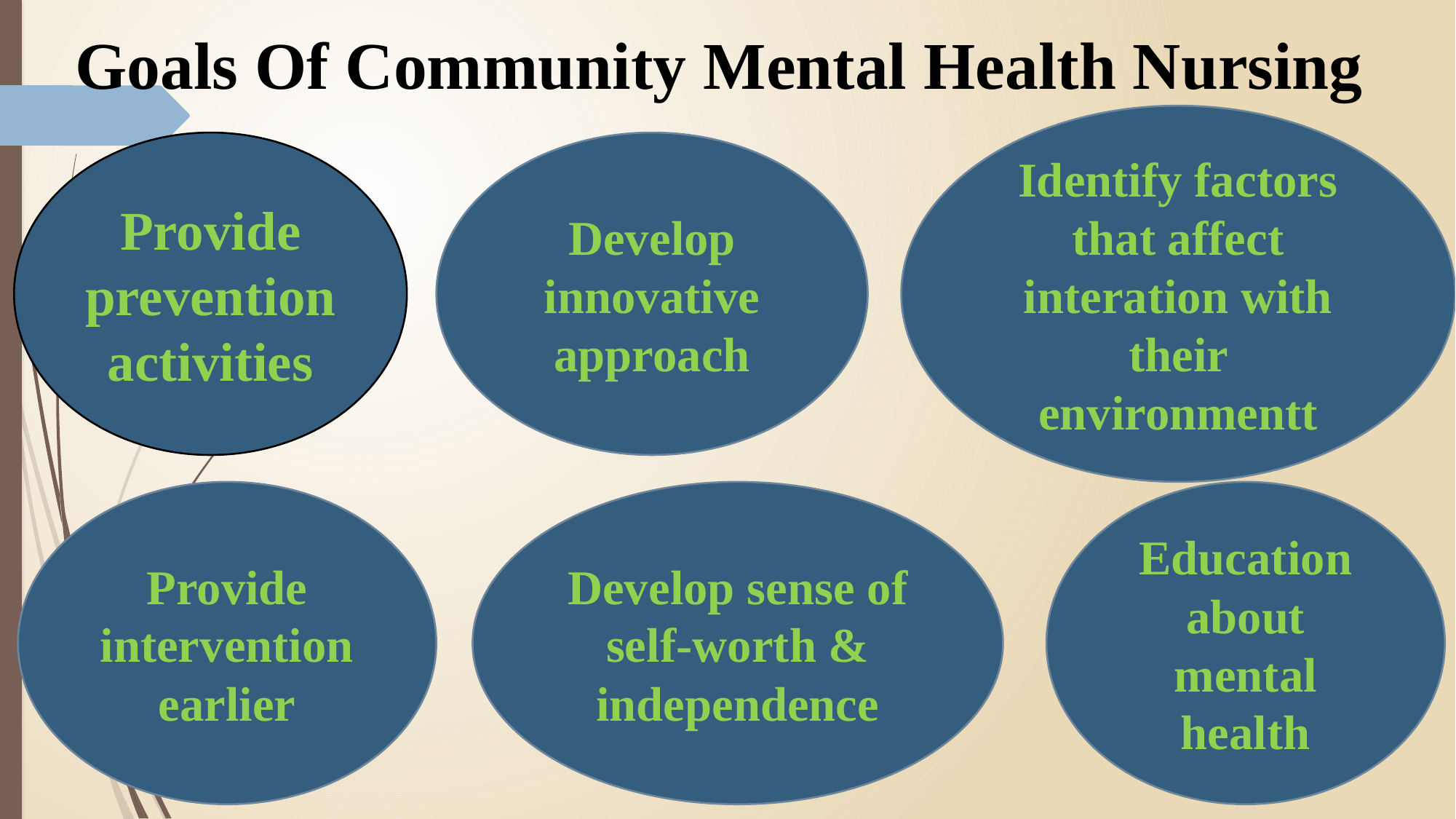

# Goals Of Community Mental Health Nursing
Identify factors that affect interation with their environmentt
Develop innovative approach
Provide prevention activities
Develop sense of self-worth & independence
Provide intervention earlier
Education about mental health